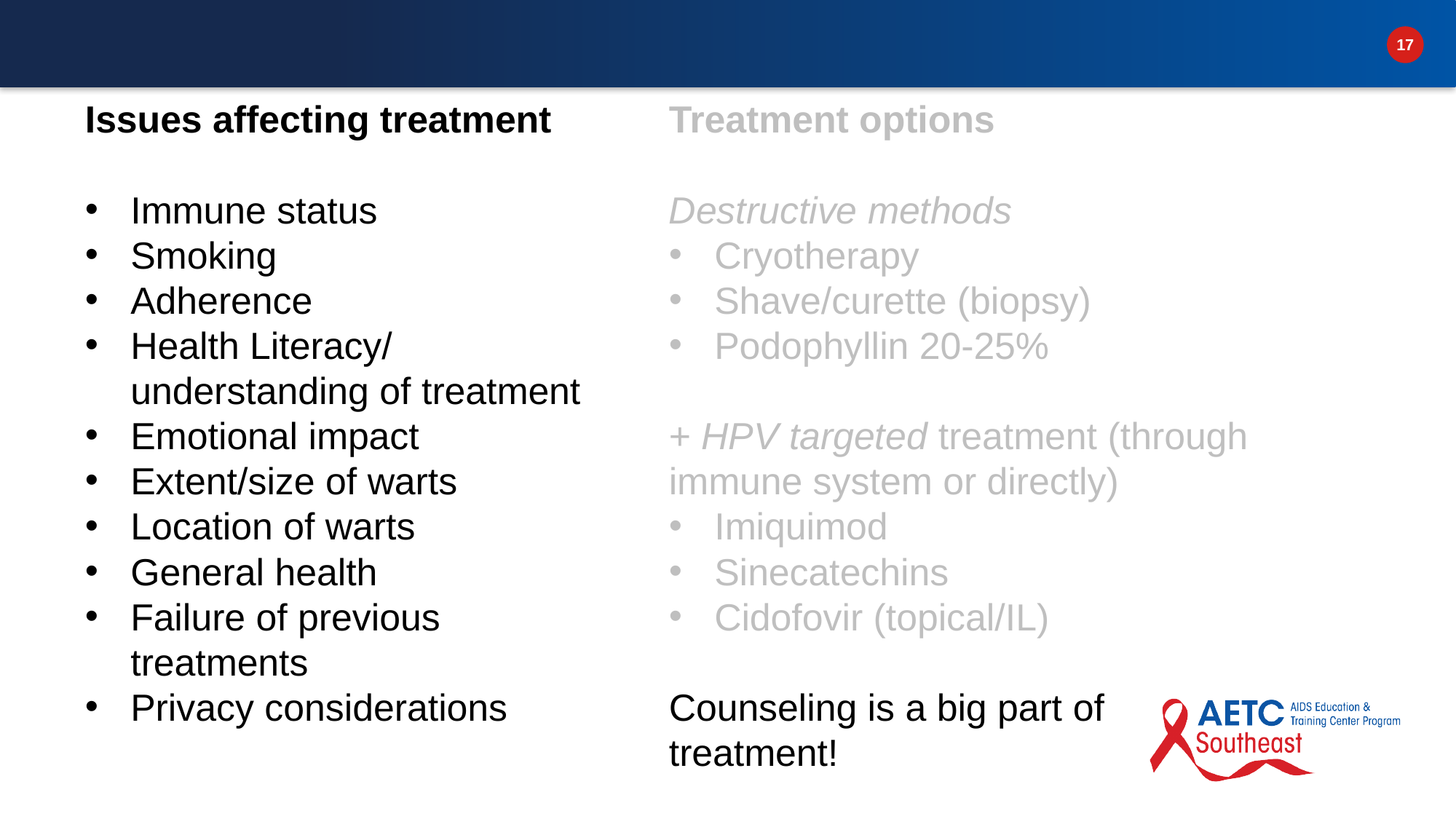

Issues affecting treatment

Immune status
Smoking
Adherence
Health Literacy/ understanding of treatment
Emotional impact
Extent/size of warts
Location of warts
General health
Failure of previous treatments
Privacy considerations

Treatment options

Destructive methods
Cryotherapy
Shave/curette (biopsy)
Podophyllin 20-25%

+ HPV targeted treatment (through immune system or directly)
Imiquimod
Sinecatechins
Cidofovir (topical/IL)

Counseling is a big part of treatment!